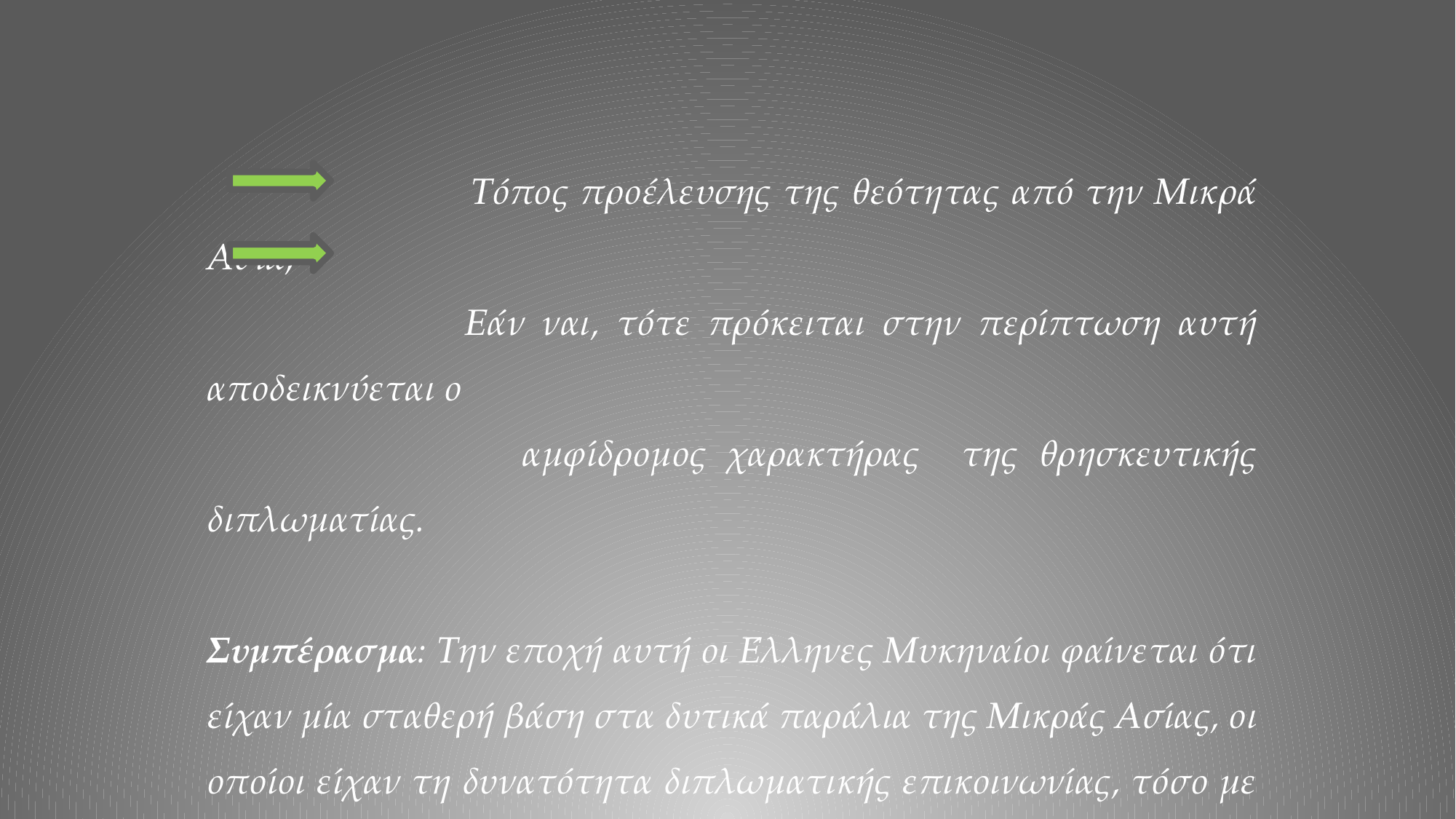

Τόπος προέλευσης της θεότητας από την Μικρά Ασία;
               Εάν ναι, τότε πρόκειται στην περίπτωση αυτή αποδεικνύεται ο
               αμφίδρομος χαρακτήρας  της θρησκευτικής διπλωματίας.

Συμπέρασμα: Την εποχή αυτή οι Έλληνες Μυκηναίοι φαίνεται ότι είχαν μία σταθερή βάση στα δυτικά παράλια της Μικράς Ασίας, οι οποίοι είχαν τη δυνατότητα διπλωματικής επικοινωνίας, τόσο με τη Συμμαχία της “Assuwa”, όσο και με το κράτος των Χετταίων.